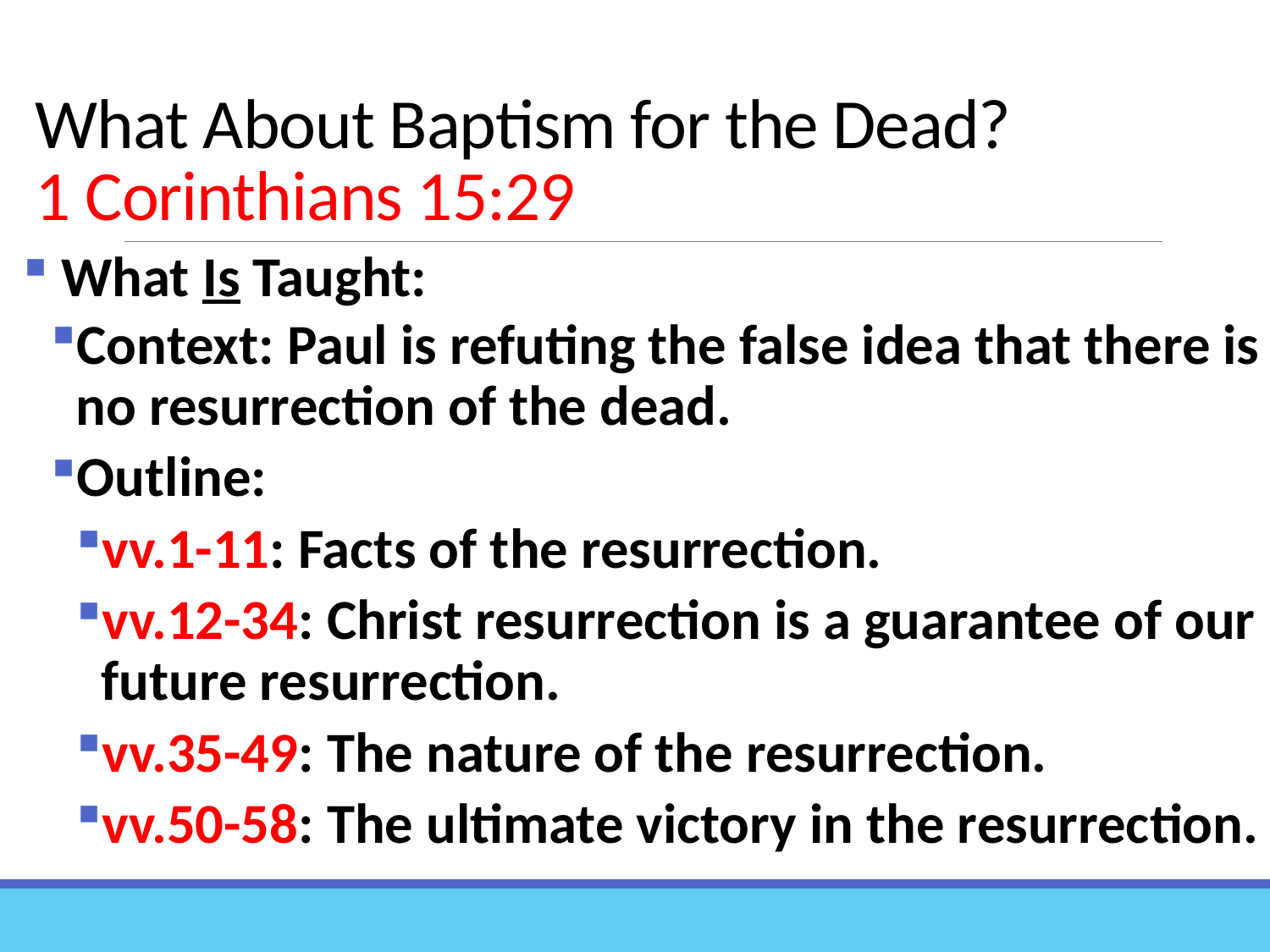

# What About Baptism for the Dead? 1 Corinthians 15:29
 What Is Taught:
Context: Paul is refuting the false idea that there is no resurrection of the dead.
Outline:
vv.1-11: Facts of the resurrection.
vv.12-34: Christ resurrection is a guarantee of our future resurrection.
vv.35-49: The nature of the resurrection.
vv.50-58: The ultimate victory in the resurrection.